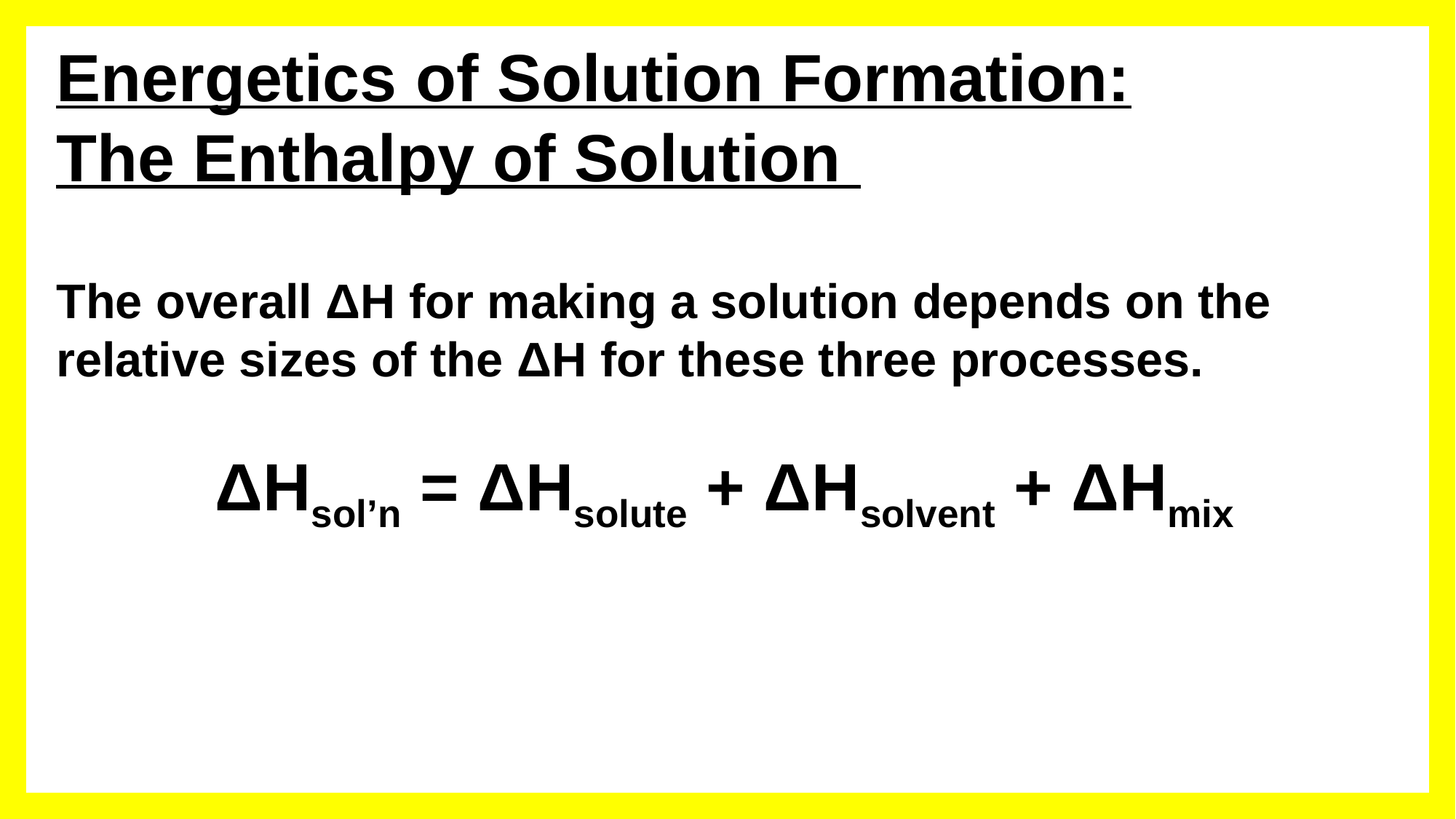

Energetics of Solution Formation: The Enthalpy of Solution

The overall ΔH for making a solution depends on the relative sizes of the ΔH for these three processes.

ΔHsol’n = ΔHsolute + ΔHsolvent + ΔHmix